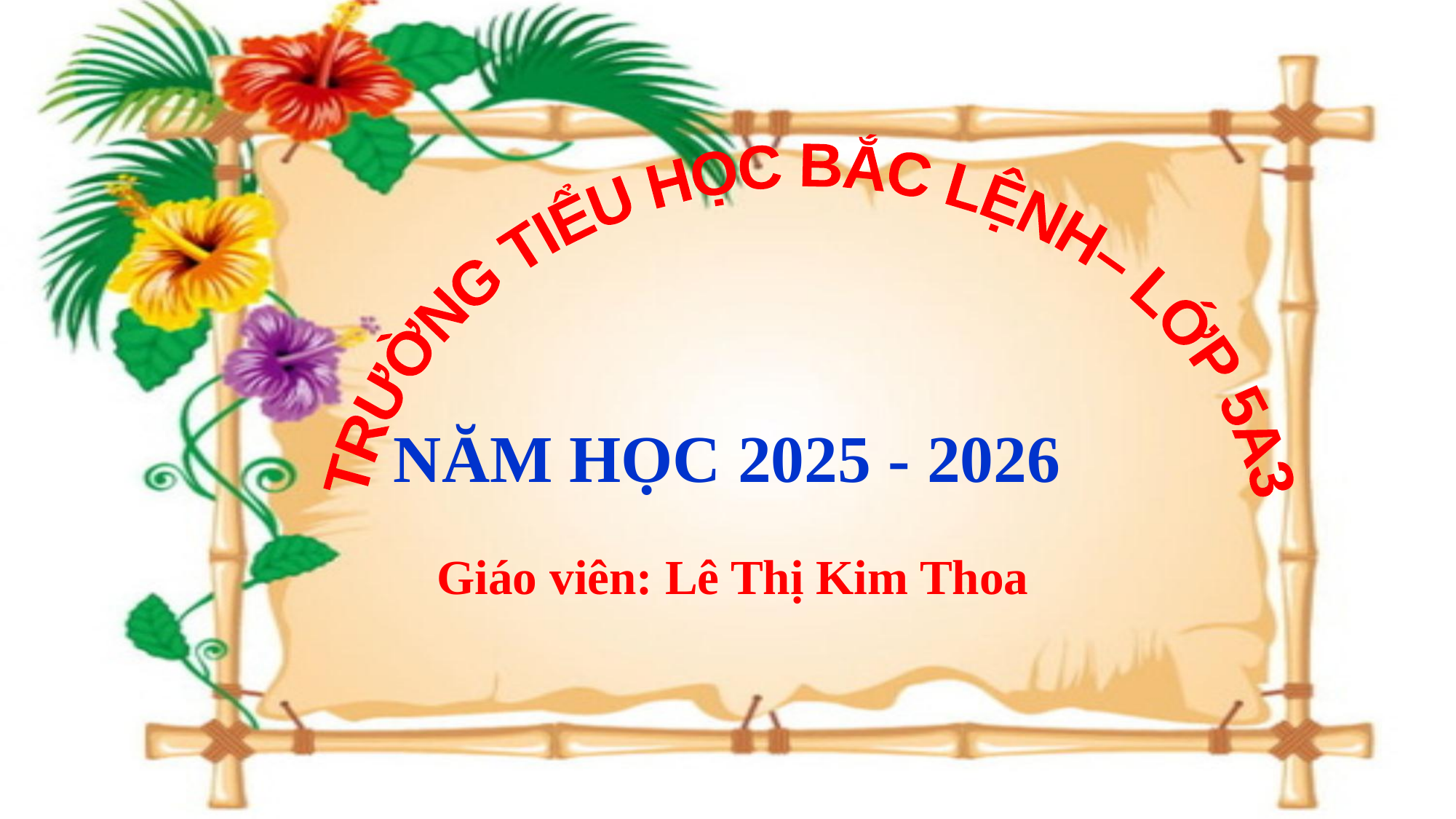

TRƯỜNG TIỂU HỌC BẮC LỆNH– LỚP 5A3
NĂM HỌC 2025 - 2026

Giáo viên: Lê Thị Kim Thoa